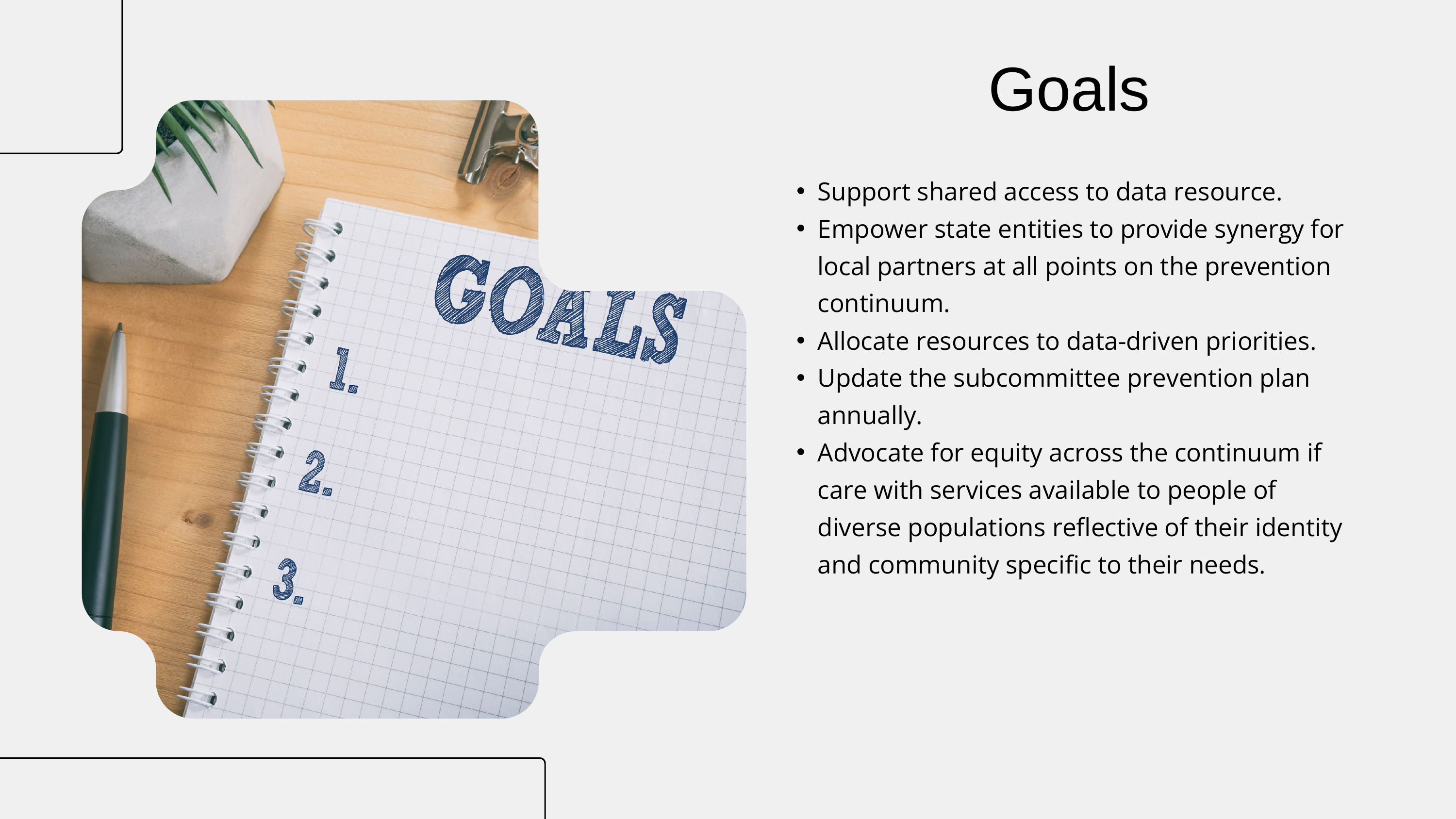

Goals

Support shared access to data resource.
Empower state entities to provide synergy for local partners at all points on the prevention continuum.
Allocate resources to data-driven priorities.
Update the subcommittee prevention plan annually.
Advocate for equity across the continuum if care with services available to people of diverse populations reflective of their identity and community specific to their needs.